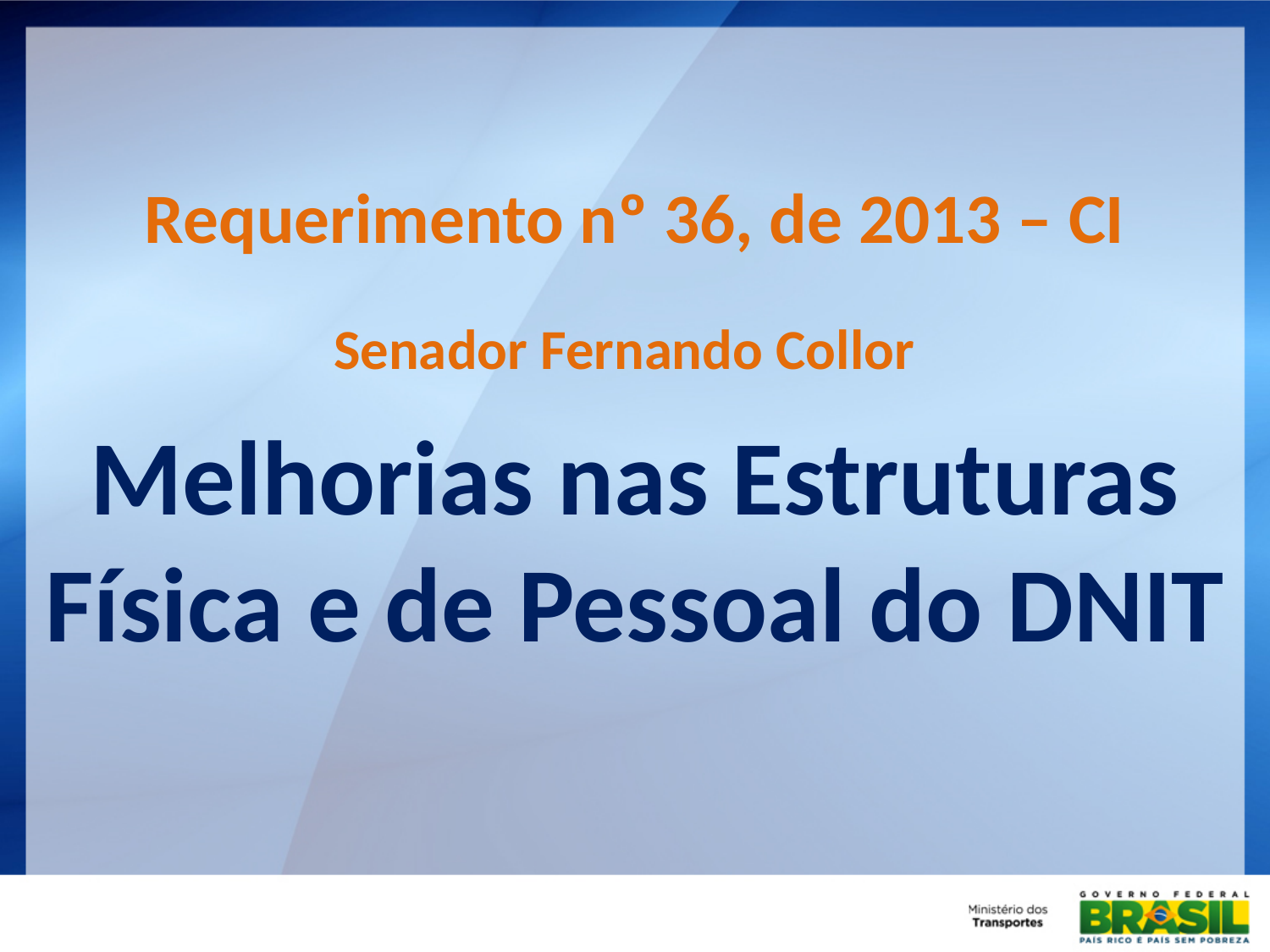

Requerimento nº 36, de 2013 – CI
Senador Fernando Collor
Melhorias nas Estruturas Física e de Pessoal do DNIT